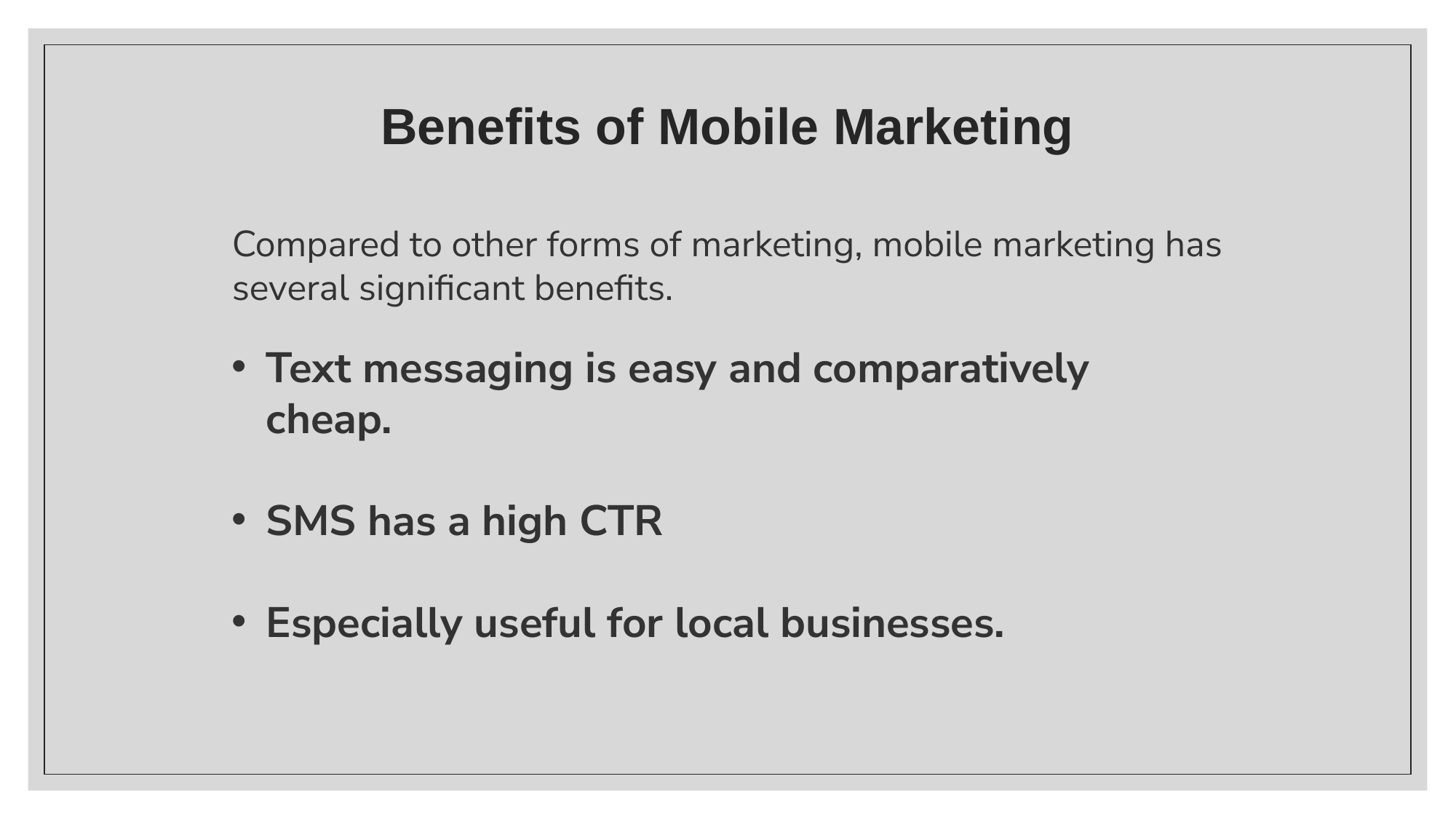

# Benefits of Mobile Marketing
Compared to other forms of marketing, mobile marketing has several significant benefits.

Text messaging is easy and comparatively cheap.

SMS has a high CTR

Especially useful for local businesses.